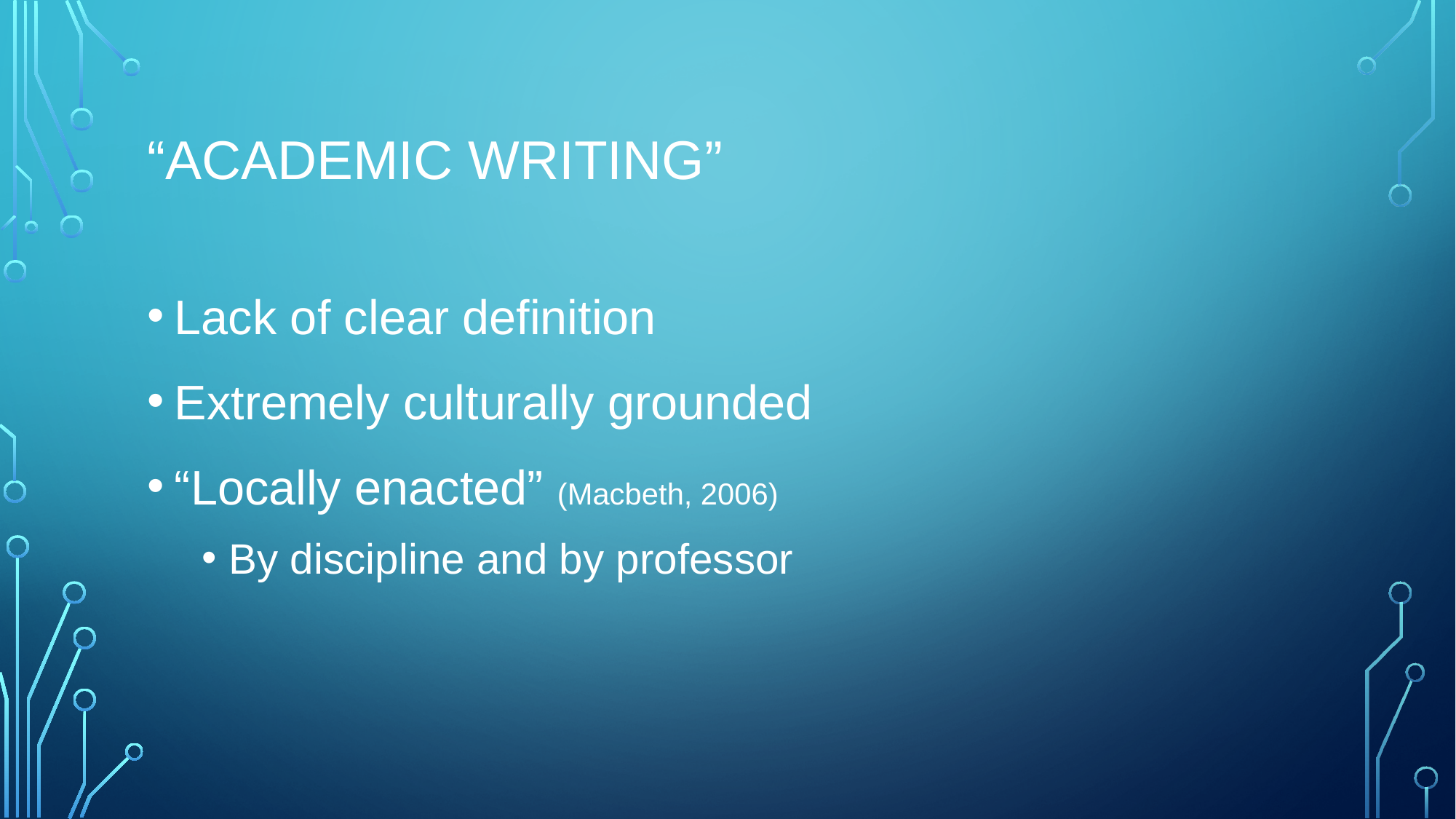

# “ACADEMIC WRITING”
Lack of clear definition
Extremely culturally grounded
“Locally enacted” (Macbeth, 2006)
By discipline and by professor